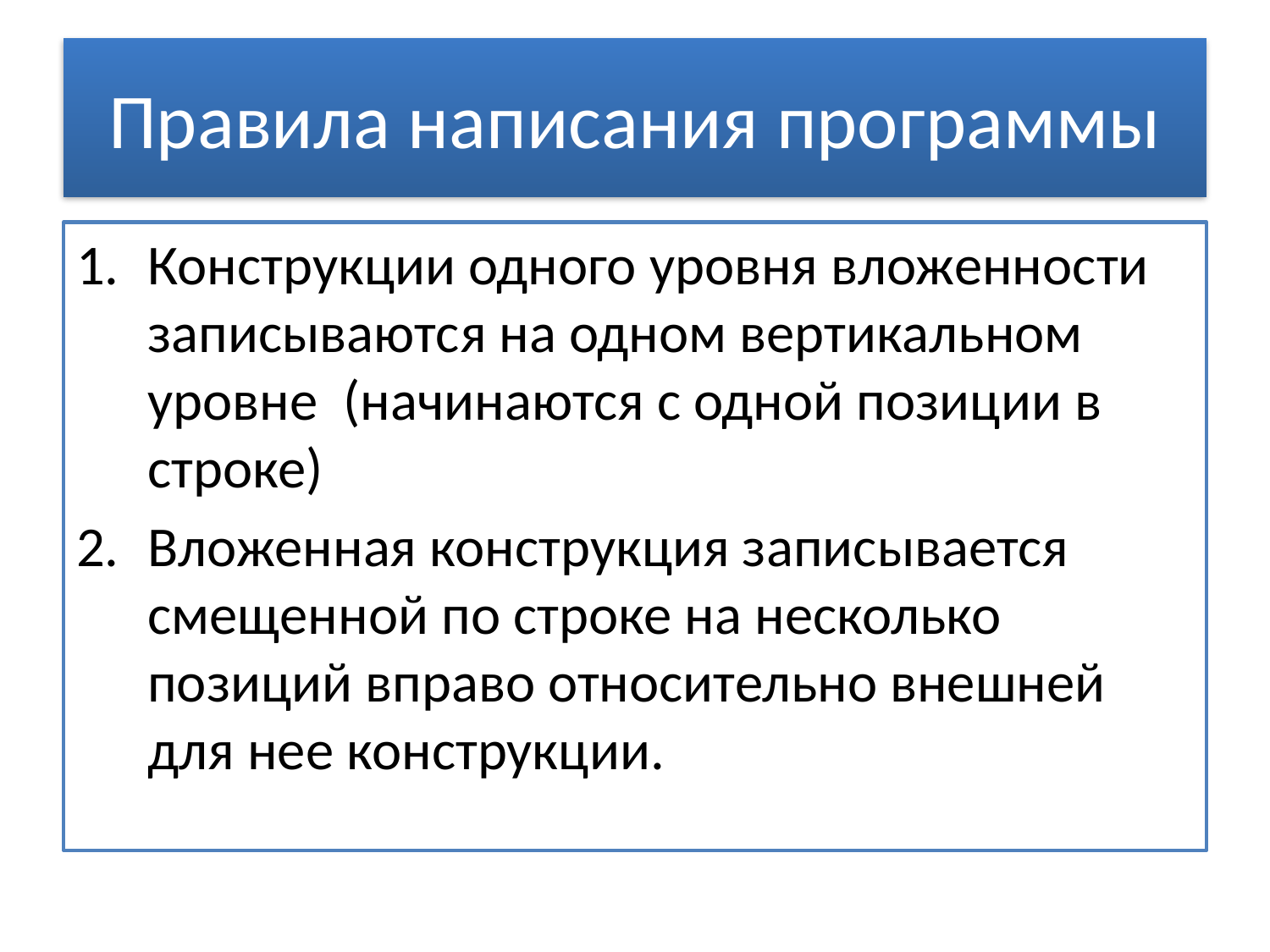

# Правила написания программы
Конструкции одного уровня вложенности записываются на одном вертикальном уровне  (начинаются с одной позиции в строке)
Вложенная конструкция записывается смещенной по строке на несколько позиций вправо относительно внешней для нее конструкции.